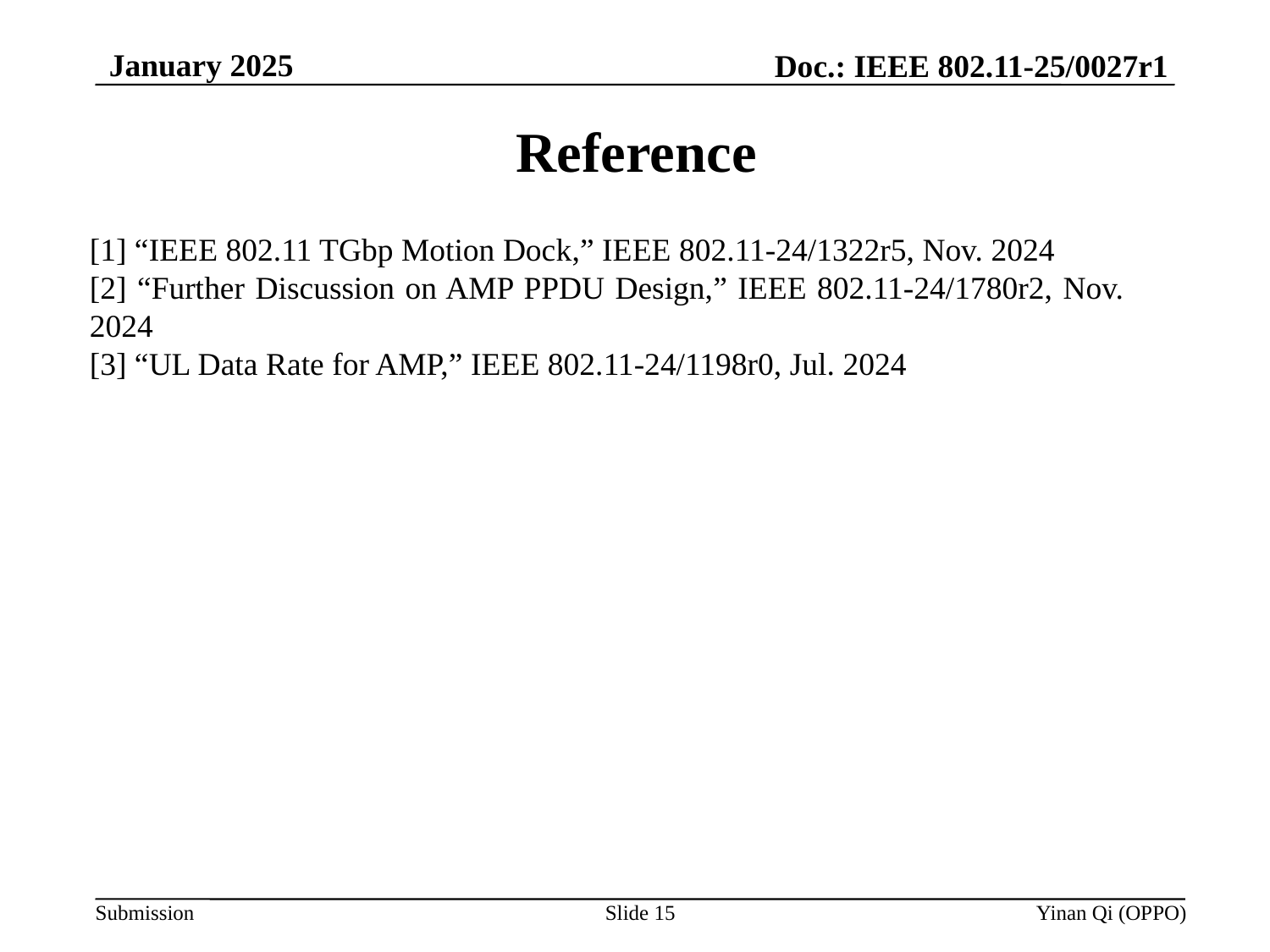

January 2025
Doc.: IEEE 802.11-25/0027r1
# Reference
[1] “IEEE 802.11 TGbp Motion Dock,” IEEE 802.11-24/1322r5, Nov. 2024
[2] “Further Discussion on AMP PPDU Design,” IEEE 802.11-24/1780r2, Nov. 2024
[3] “UL Data Rate for AMP,” IEEE 802.11-24/1198r0, Jul. 2024

Slide 15
Yinan Qi (OPPO)